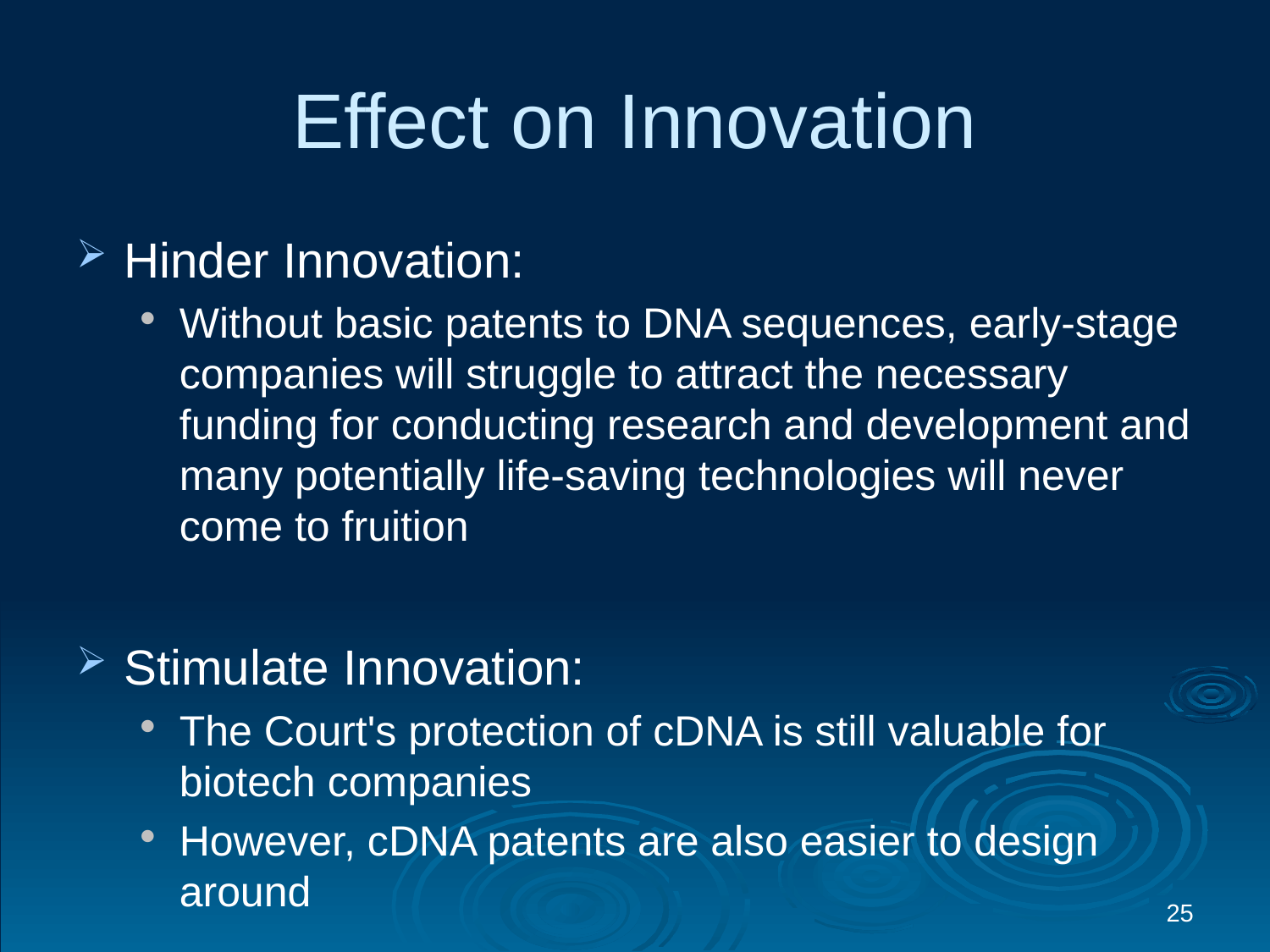

# Effect on Innovation
Hinder Innovation:
Without basic patents to DNA sequences, early-stage companies will struggle to attract the necessary funding for conducting research and development and many potentially life-saving technologies will never come to fruition

Stimulate Innovation:
The Court's protection of cDNA is still valuable for biotech companies
However, cDNA patents are also easier to design around
25